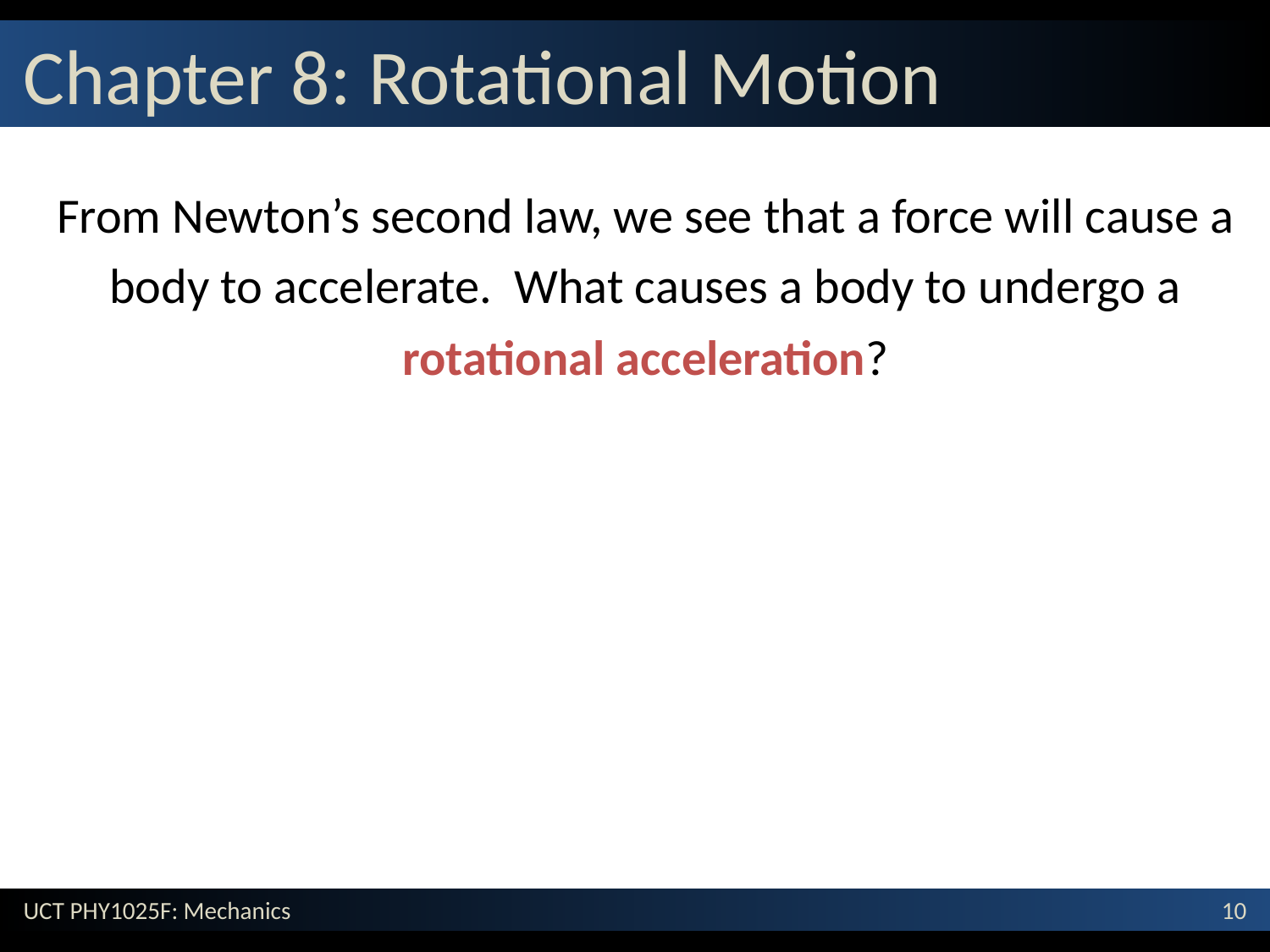

# Chapter 8: Rotational Motion
From Newton’s second law, we see that a force will cause a body to accelerate.  What causes a body to undergo a rotational acceleration?